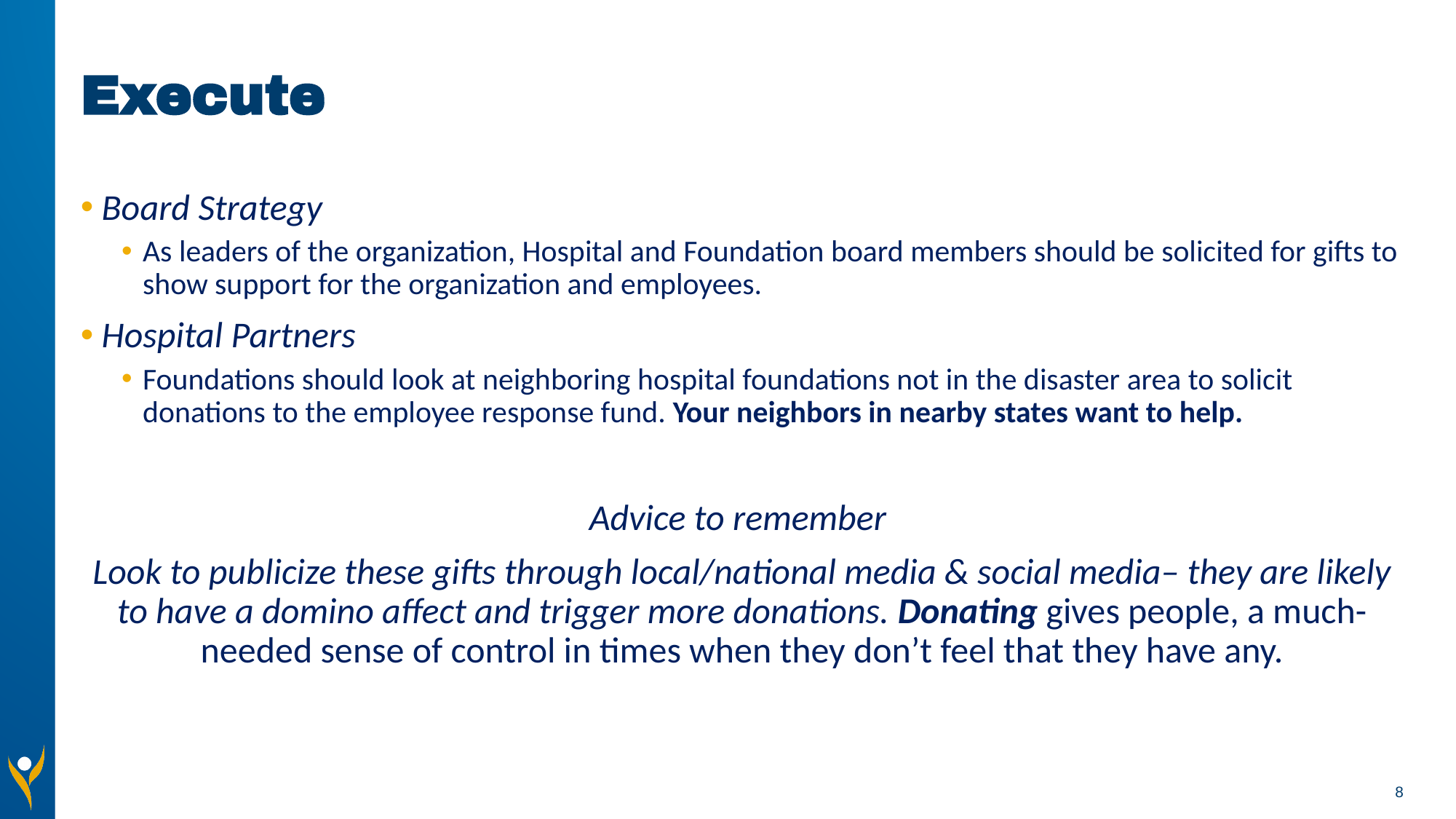

# Execute
Board Strategy
As leaders of the organization, Hospital and Foundation board members should be solicited for gifts to show support for the organization and employees.
Hospital Partners
Foundations should look at neighboring hospital foundations not in the disaster area to solicit donations to the employee response fund. Your neighbors in nearby states want to help.

Advice to remember
Look to publicize these gifts through local/national media & social media– they are likely to have a domino affect and trigger more donations. Donating gives people, a much- needed sense of control in times when they don’t feel that they have any.

8